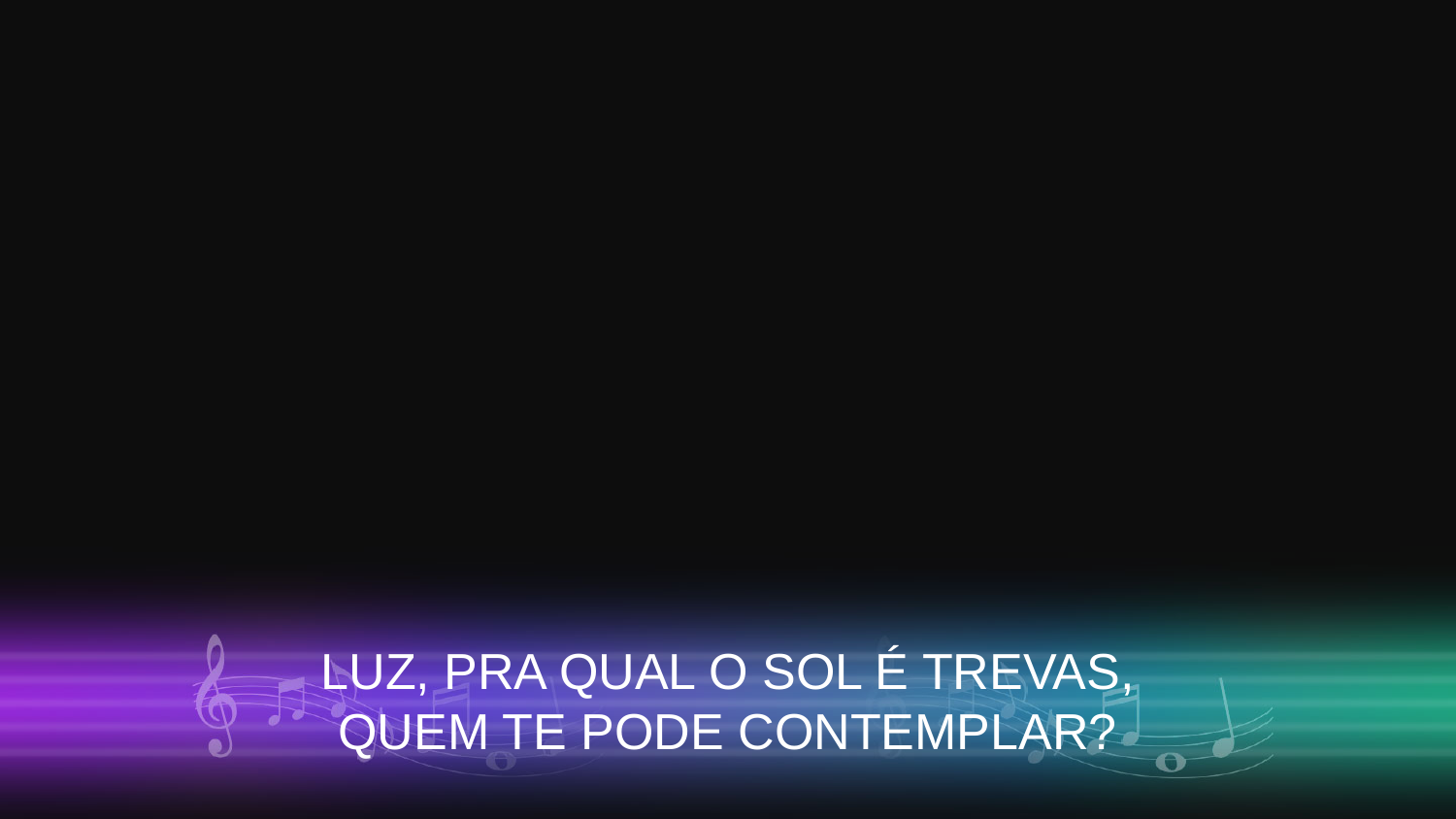

LUZ, PRA QUAL O SOL É TREVAS,
QUEM TE PODE CONTEMPLAR?